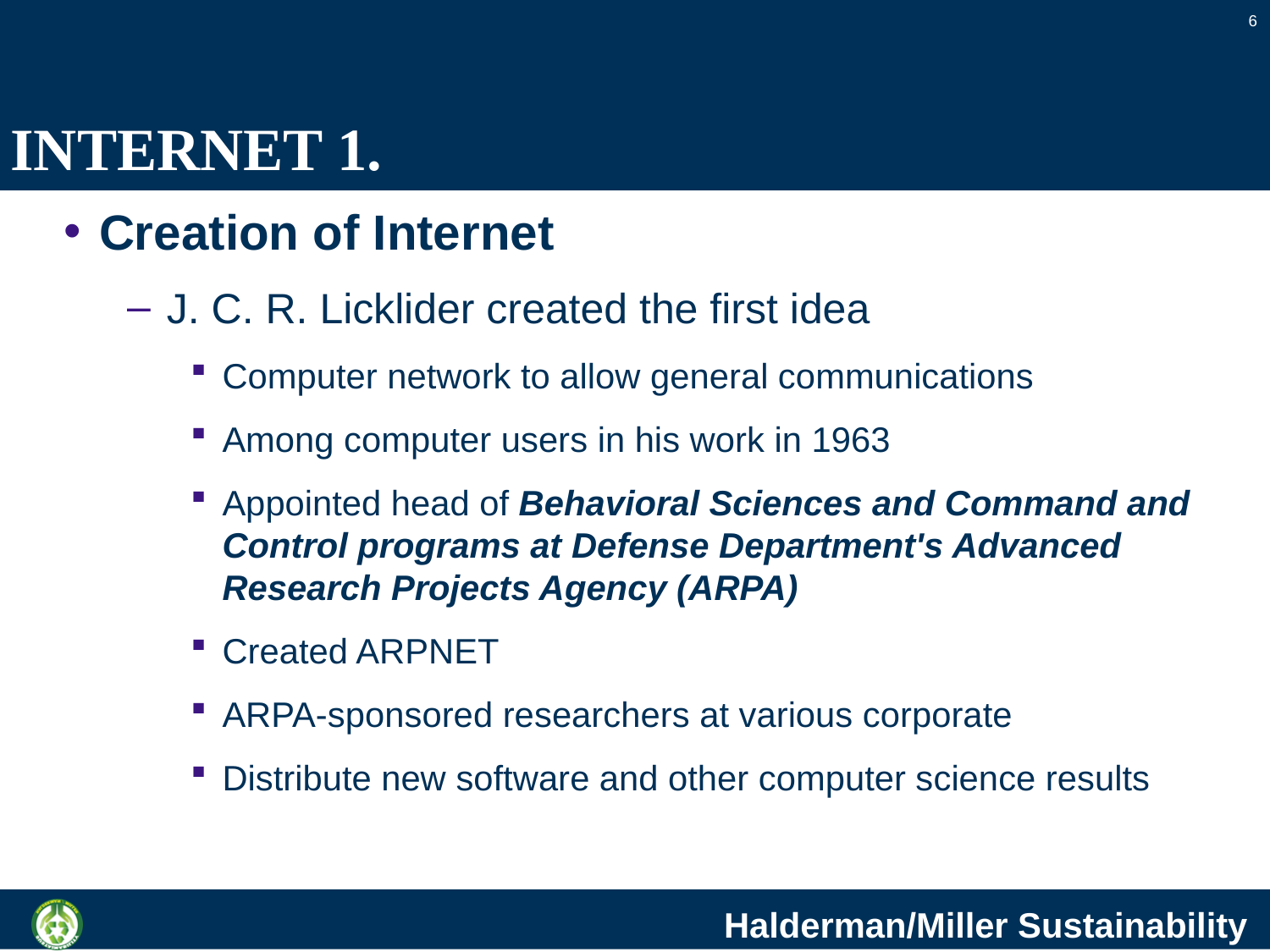

6
# INTERNET 1.
Creation of Internet
J. C. R. Licklider created the first idea
Computer network to allow general communications
Among computer users in his work in 1963
Appointed head of Behavioral Sciences and Command and Control programs at Defense Department's Advanced Research Projects Agency (ARPA)
Created ARPNET
ARPA-sponsored researchers at various corporate
Distribute new software and other computer science results